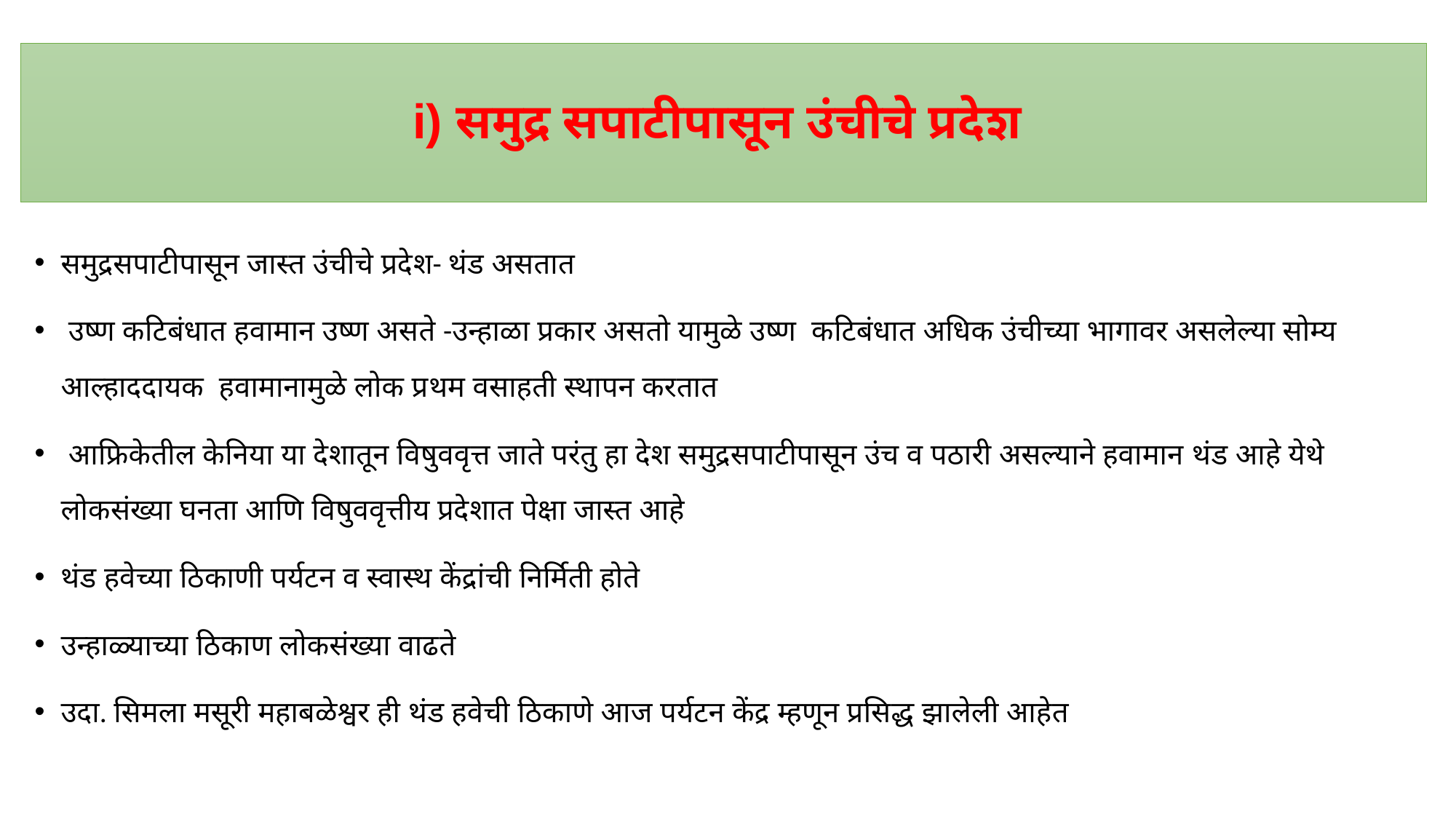

# i) समुद्र सपाटीपासून उंचीचे प्रदेश
समुद्रसपाटीपासून जास्त उंचीचे प्रदेश- थंड असतात
 उष्ण कटिबंधात हवामान उष्ण असते -उन्हाळा प्रकार असतो यामुळे उष्ण  कटिबंधात अधिक उंचीच्या भागावर असलेल्या सोम्य आल्हाददायक  हवामानामुळे लोक प्रथम वसाहती स्थापन करतात
 आफ्रिकेतील केनिया या देशातून विषुववृत्त जाते परंतु हा देश समुद्रसपाटीपासून उंच व पठारी असल्याने हवामान थंड आहे येथे लोकसंख्या घनता आणि विषुववृत्तीय प्रदेशात पेक्षा जास्त आहे
थंड हवेच्या ठिकाणी पर्यटन व स्वास्थ केंद्रांची निर्मिती होते
उन्हाळ्याच्या ठिकाण लोकसंख्या वाढते
उदा. सिमला मसूरी महाबळेश्वर ही थंड हवेची ठिकाणे आज पर्यटन केंद्र म्हणून प्रसिद्ध झालेली आहेत